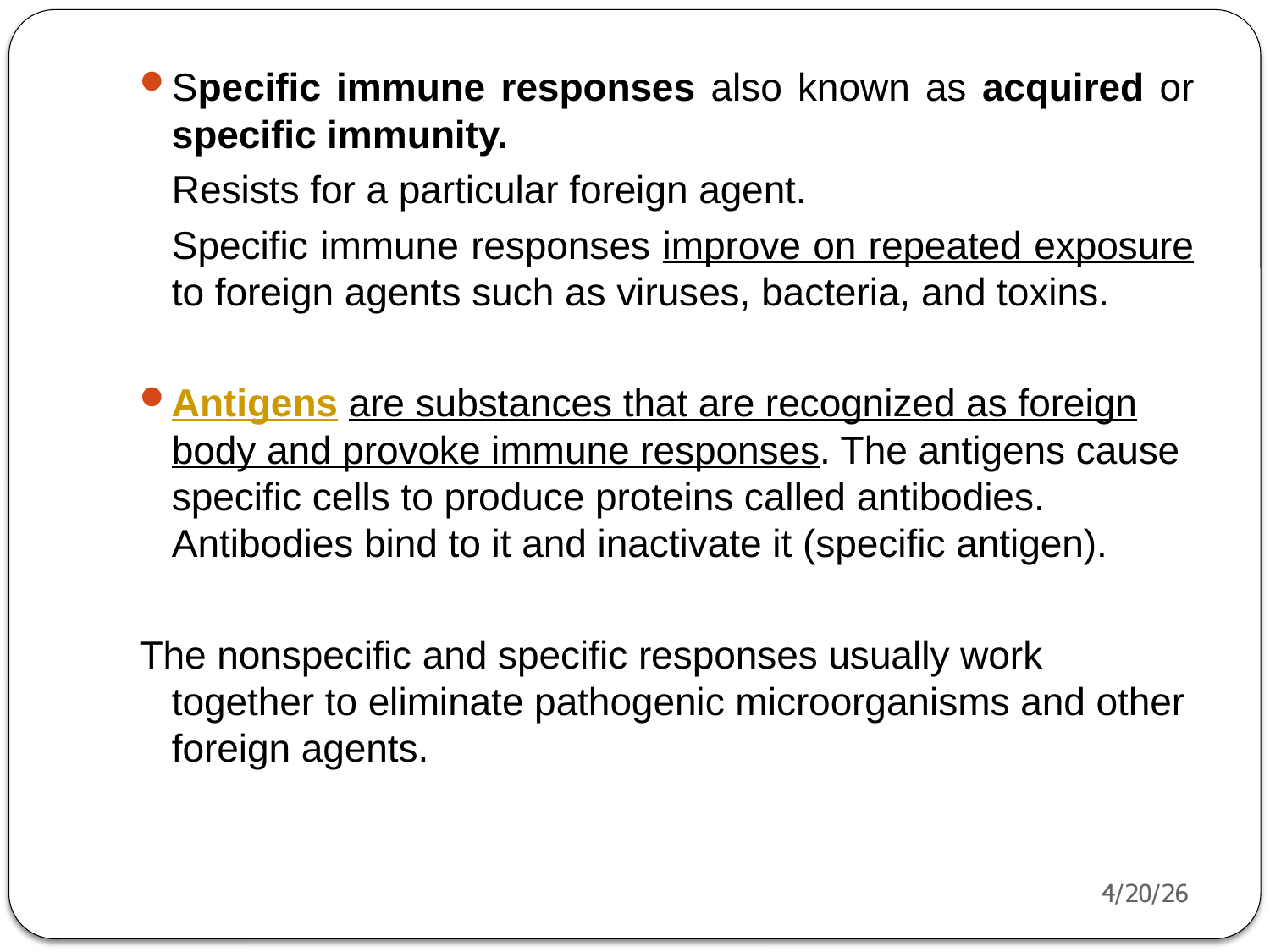

Specific immune responses also known as acquired or specific immunity.
	Resists for a particular foreign agent.
	Specific immune responses improve on repeated exposure to foreign agents such as viruses, bacteria, and toxins.

Antigens are substances that are recognized as foreign body and provoke immune responses. The antigens cause specific cells to produce proteins called antibodies. Antibodies bind to it and inactivate it (specific antigen).

The nonspecific and specific responses usually work together to eliminate pathogenic microorganisms and other foreign agents.

4/20/26